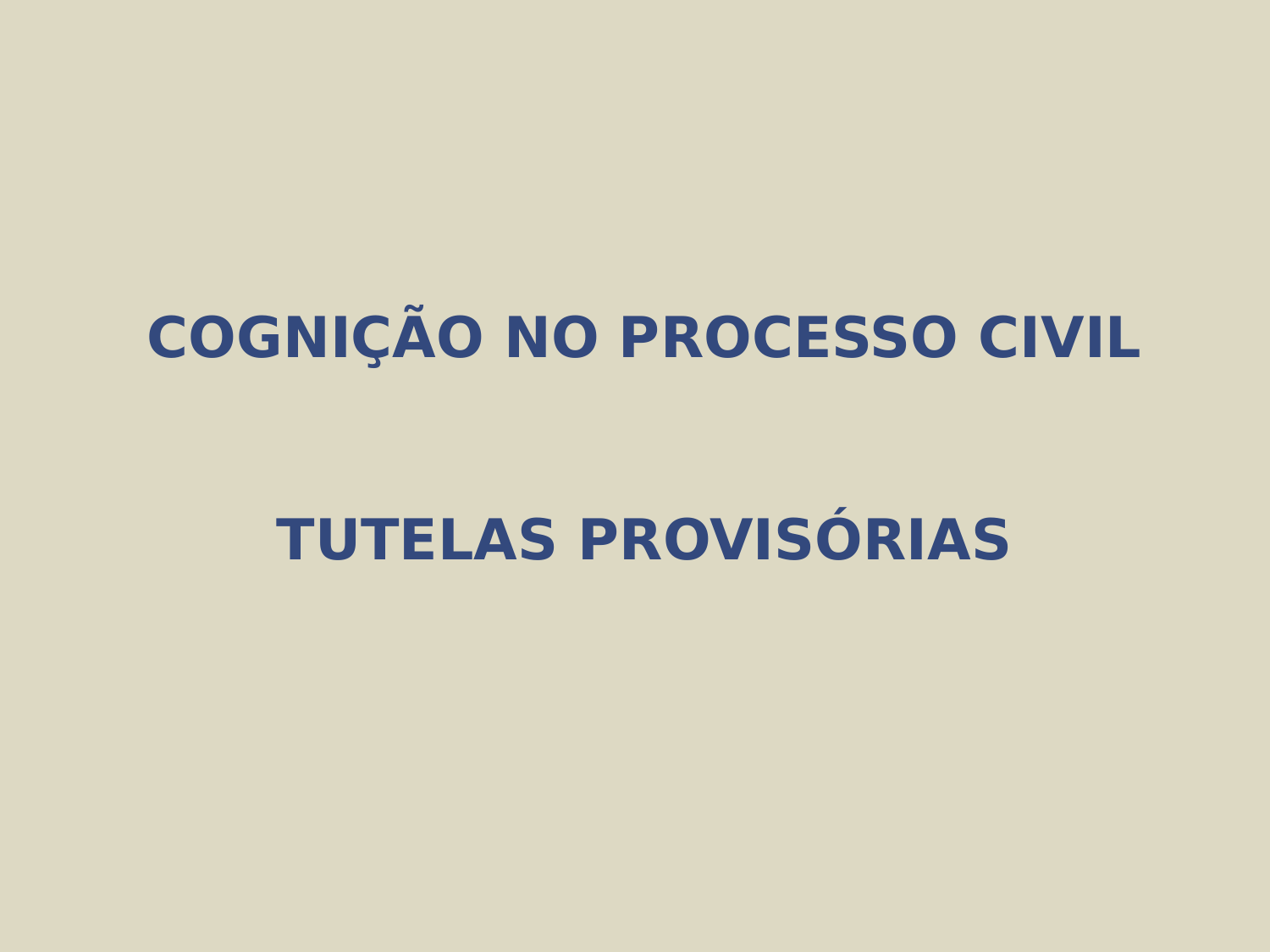

# COGNIÇÃO NO PROCESSO CIVIL TUTELAS PROVISÓRIAS